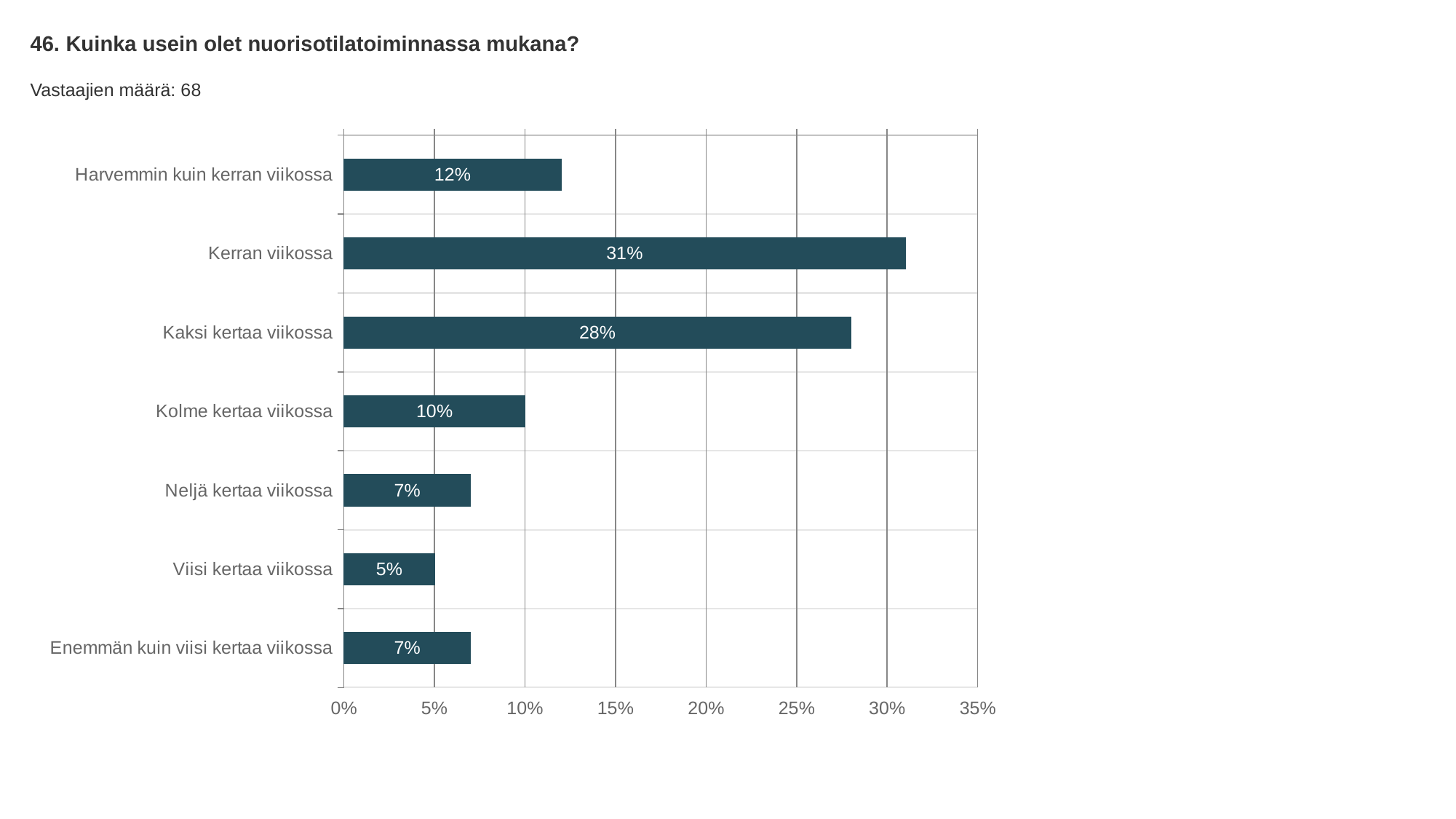

46. Kuinka usein olet nuorisotilatoiminnassa mukana?
Vastaajien määrä: 68

### Chart

| Category | Kuinka usein olet nuorisotilatoiminnassa mukana? |
|---|---|
| Harvemmin kuin kerran viikossa | 0.12 |
| Kerran viikossa | 0.31 |
| Kaksi kertaa viikossa | 0.28 |
| Kolme kertaa viikossa | 0.1 |
| Neljä kertaa viikossa | 0.07 |
| Viisi kertaa viikossa | 0.05 |
| Enemmän kuin viisi kertaa viikossa | 0.07 |